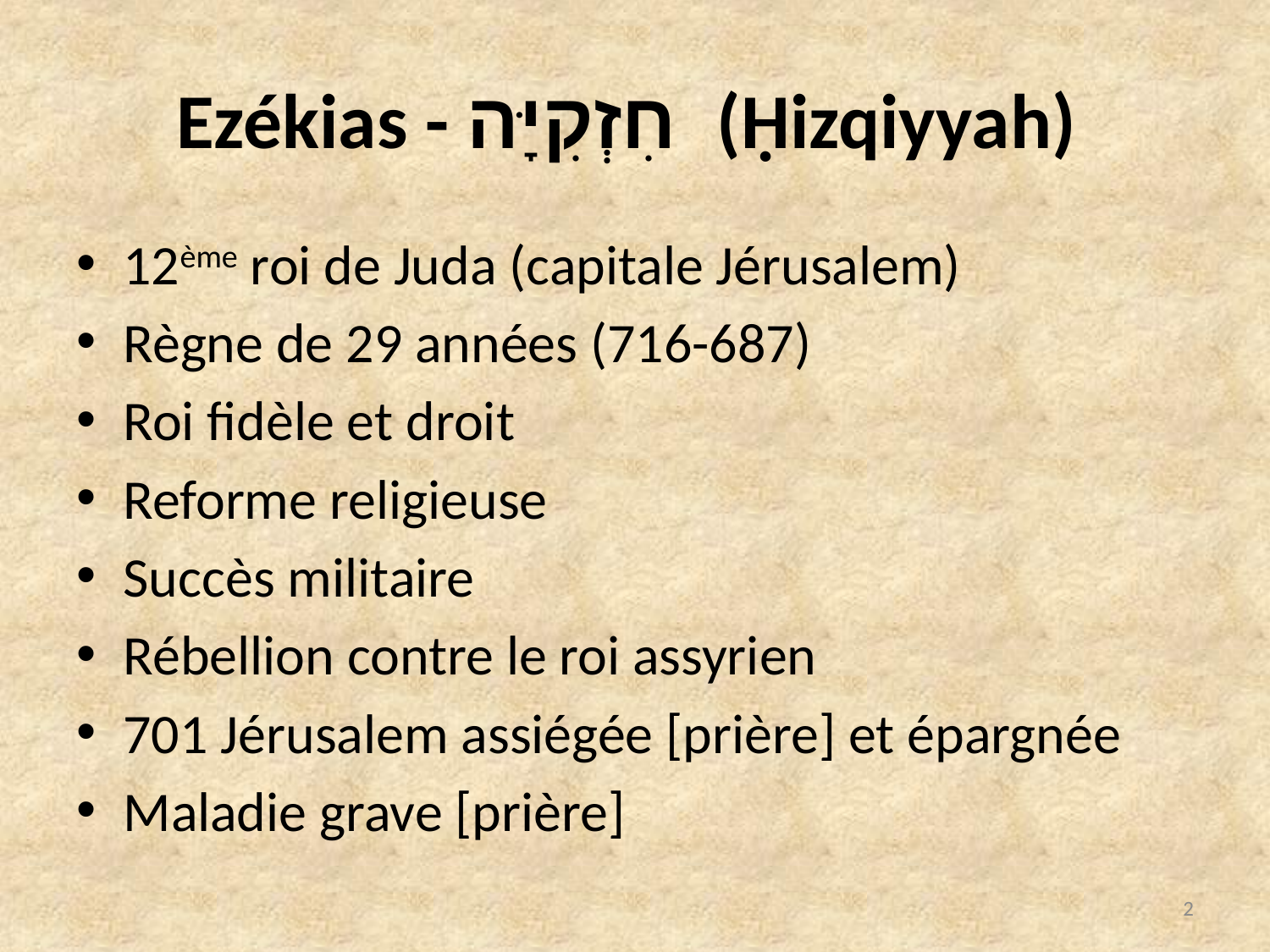

# Ezékias - חִזְקִיָּה  (Ḥizqiyyah)
12ème roi de Juda (capitale Jérusalem)
Règne de 29 années (716-687)
Roi fidèle et droit
Reforme religieuse
Succès militaire
Rébellion contre le roi assyrien
701 Jérusalem assiégée [prière] et épargnée
Maladie grave [prière]
2